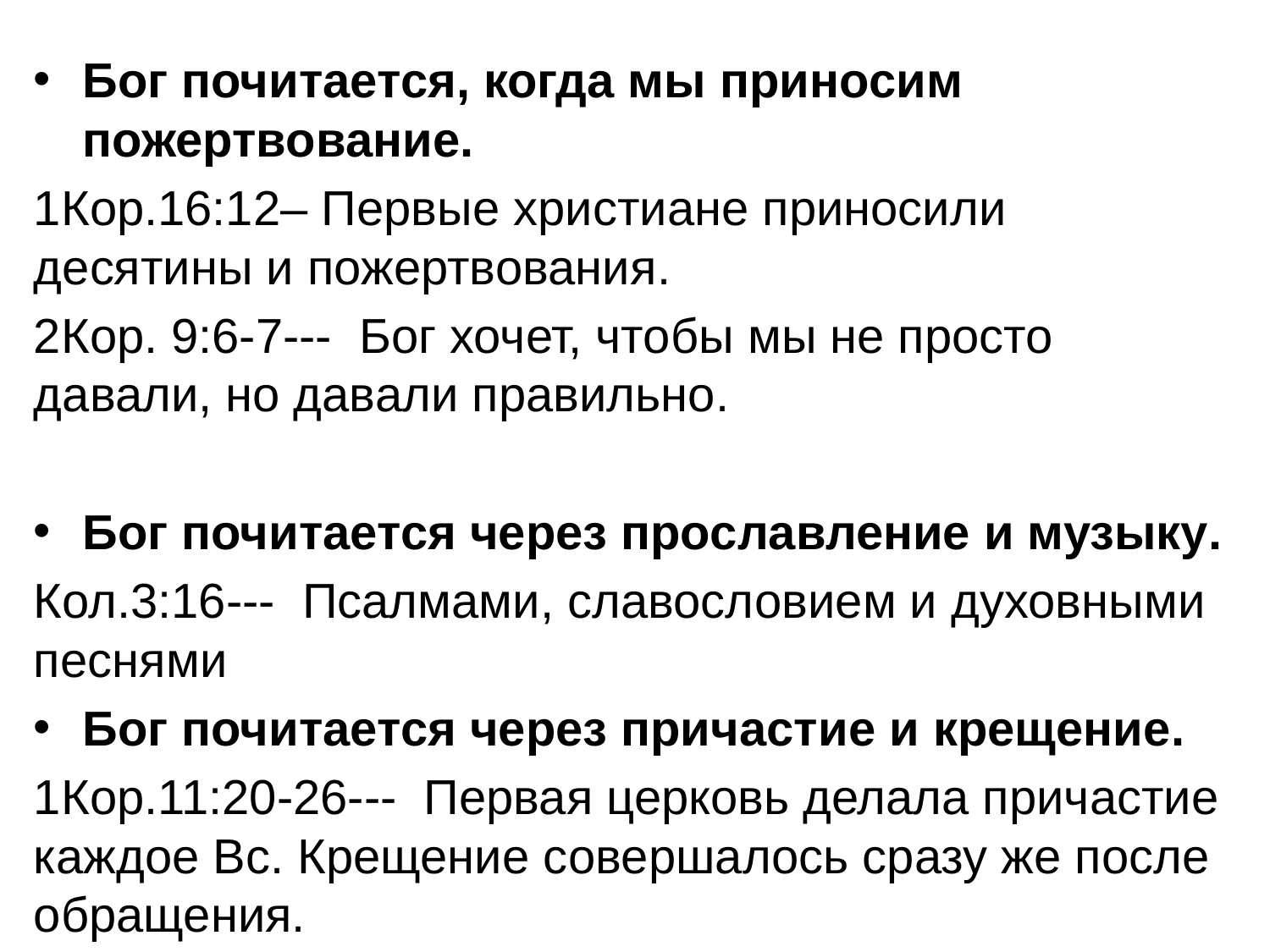

Бог почитается, когда мы приносим пожертвование.
1Кор.16:12– Первые христиане приносили десятины и пожертвования.
2Кор. 9:6-7---  Бог хочет, чтобы мы не просто давали, но давали правильно.

Бог почитается через прославление и музыку.
Кол.3:16---  Псалмами, славословием и духовными песнями
Бог почитается через причастие и крещение.
1Кор.11:20-26---  Первая церковь делала причастие каждое Вс. Крещение совершалось сразу же после обращения.